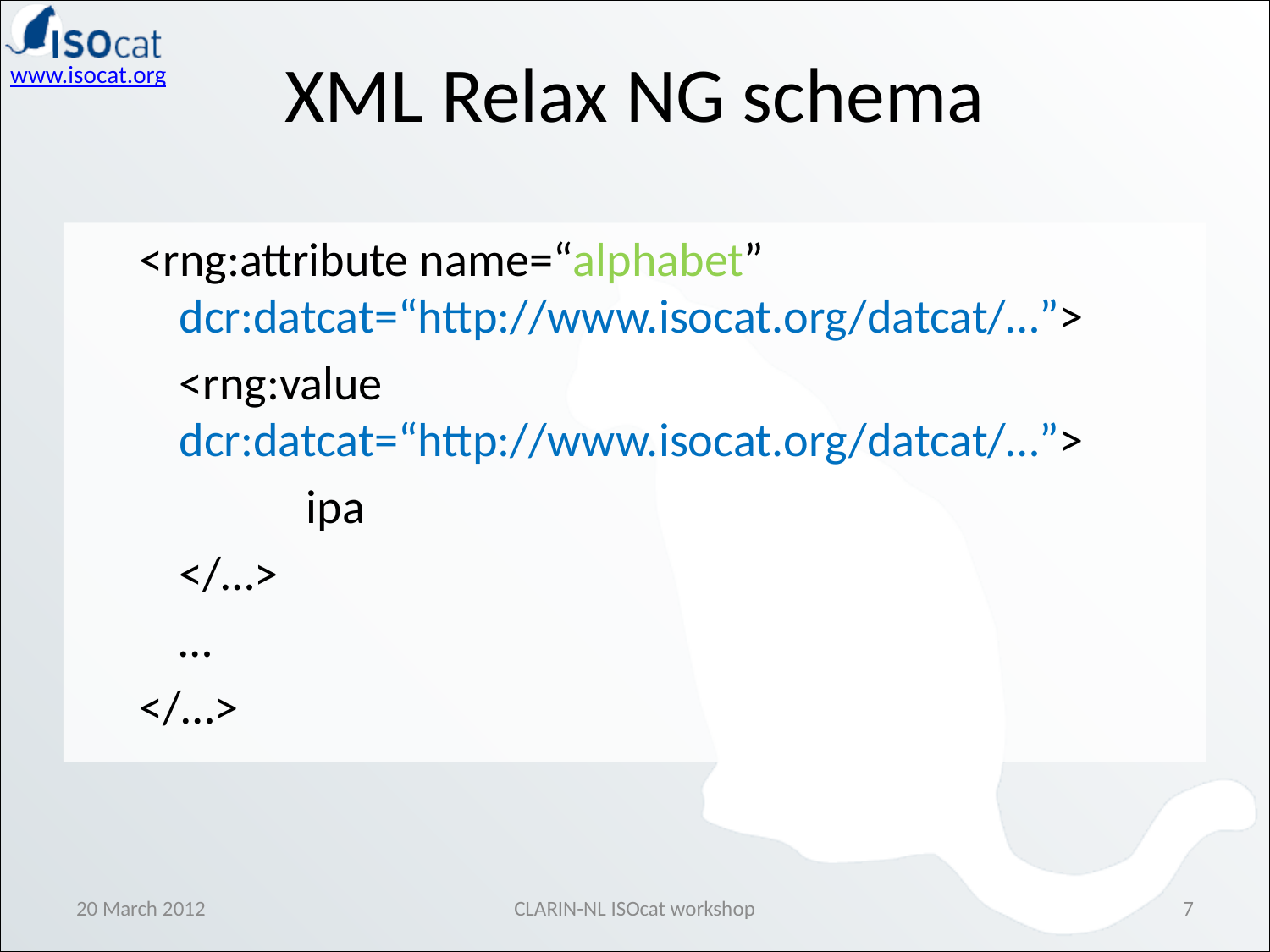

XML Relax NG schema
<rng:attribute name=“alphabet” 	dcr:datcat=“http://www.isocat.org/datcat/…”>
	<rng:value dcr:datcat=“http://www.isocat.org/datcat/…”>
		ipa
	</…>
	…
</…>
20 March 2012
CLARIN-NL ISOcat workshop
7